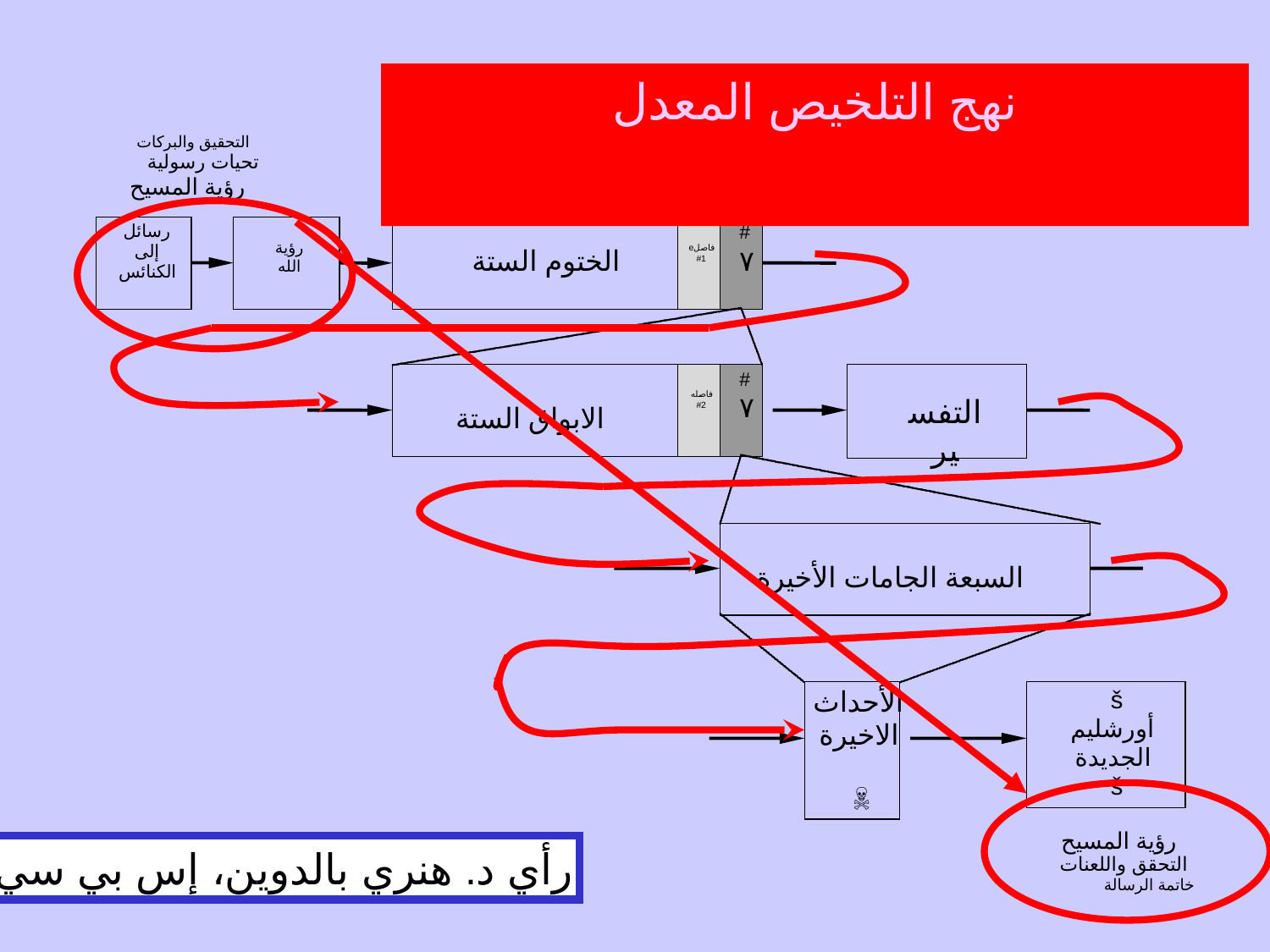

نهج التلخيص المعدل

STRUCTURE OF THE REVELATION TO JOHN

التحقيق والبركات
تحيات رسولية
رؤية المسيح

#
رسائل

رؤية
إلى
فاصلe
الختوم الستة
٧

#1

الله

الكنائس

#

فاصله
٧
التفسير

#2
  الابواق الستة

    السبعة الجامات الأخيرة

š
الأحداث
أورشليم
الاخيرة

الجديدة
š
☠

    رؤية المسيح

رأي د. هنري بالدوين، إس بي سي
التحقق واللعنات

خاتمة الرسالة